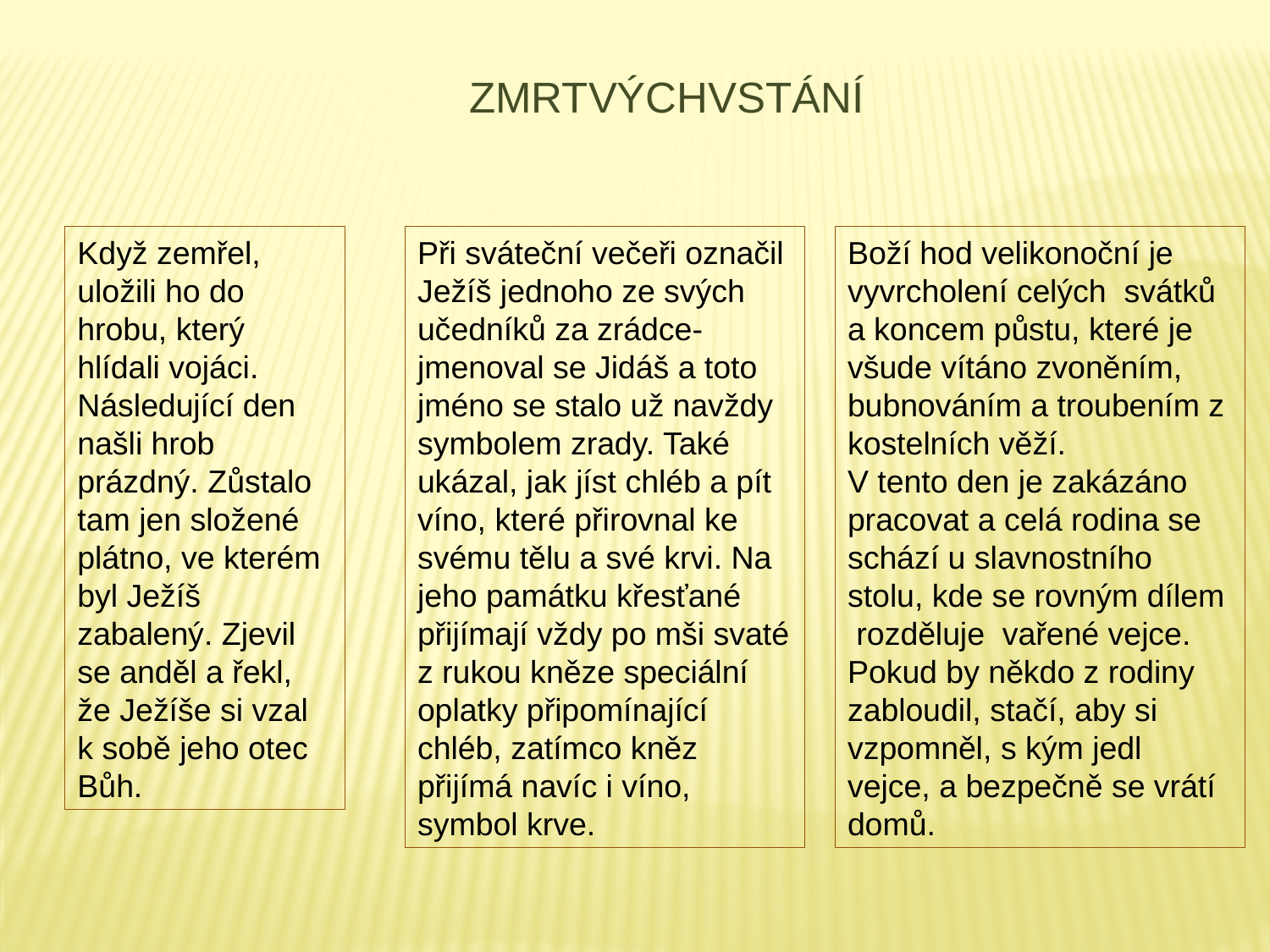

Zmrtvýchvstání
Když zemřel, uložili ho do hrobu, který hlídali vojáci. Následující den našli hrob prázdný. Zůstalo tam jen složené plátno, ve kterém byl Ježíš zabalený. Zjevil se anděl a řekl, že Ježíše si vzal k sobě jeho otec Bůh.
Při sváteční večeři označil Ježíš jednoho ze svých učedníků za zrádce-jmenoval se Jidáš a toto jméno se stalo už navždy symbolem zrady. Také ukázal, jak jíst chléb a pít víno, které přirovnal ke svému tělu a své krvi. Na jeho památku křesťané přijímají vždy po mši svaté z rukou kněze speciální oplatky připomínající chléb, zatímco kněz přijímá navíc i víno, symbol krve.
Boží hod velikonoční je vyvrcholení celých  svátků a koncem půstu, které je všude vítáno zvoněním, bubnováním a troubením z kostelních věží.
V tento den je zakázáno  pracovat a celá rodina se schází u slavnostního stolu, kde se rovným dílem  rozděluje  vařené vejce. Pokud by někdo z rodiny  zabloudil, stačí, aby si vzpomněl, s kým jedl vejce, a bezpečně se vrátí domů.